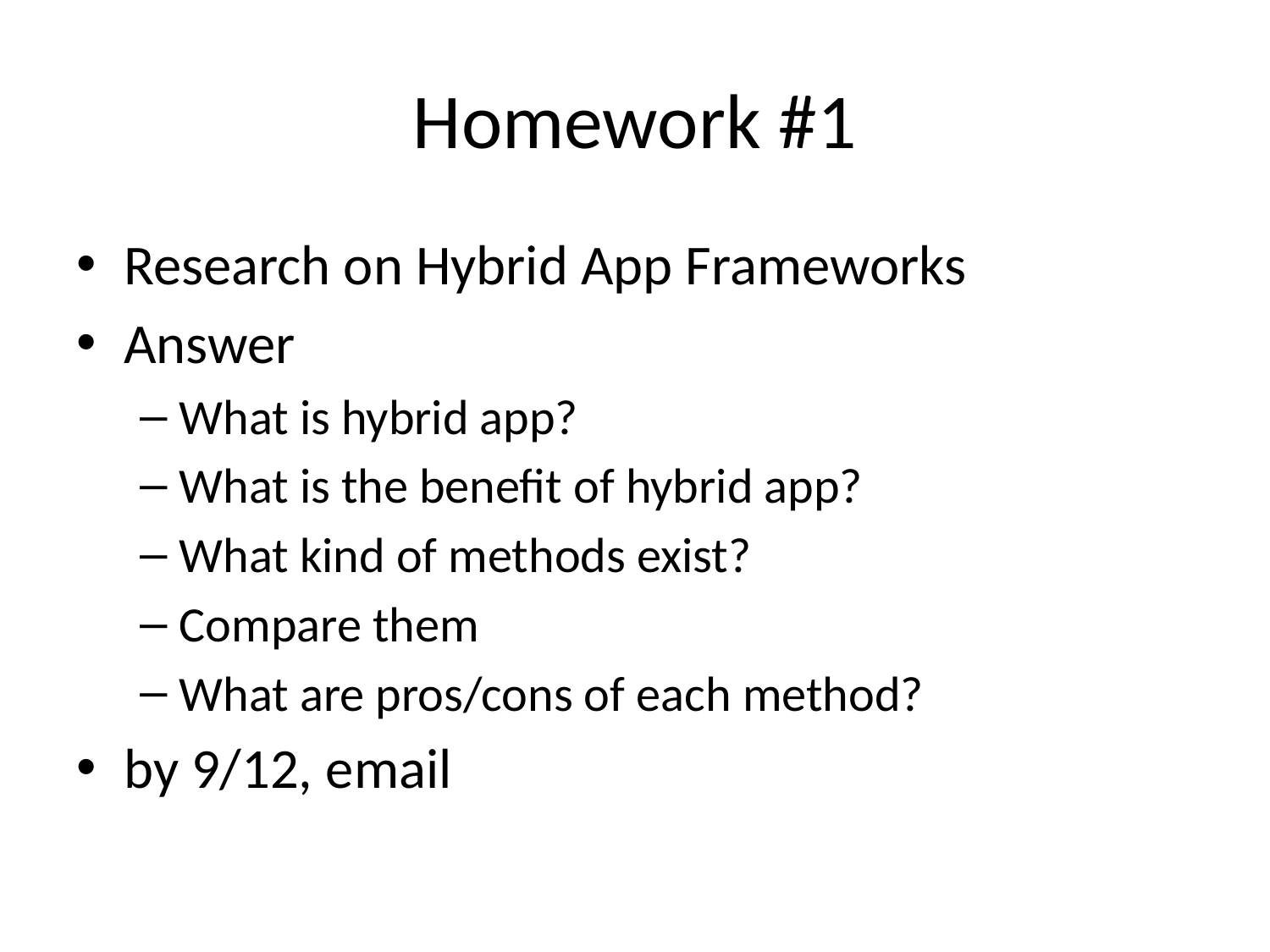

# Homework #1
Research on Hybrid App Frameworks
Answer
What is hybrid app?
What is the benefit of hybrid app?
What kind of methods exist?
Compare them
What are pros/cons of each method?
by 9/12, email